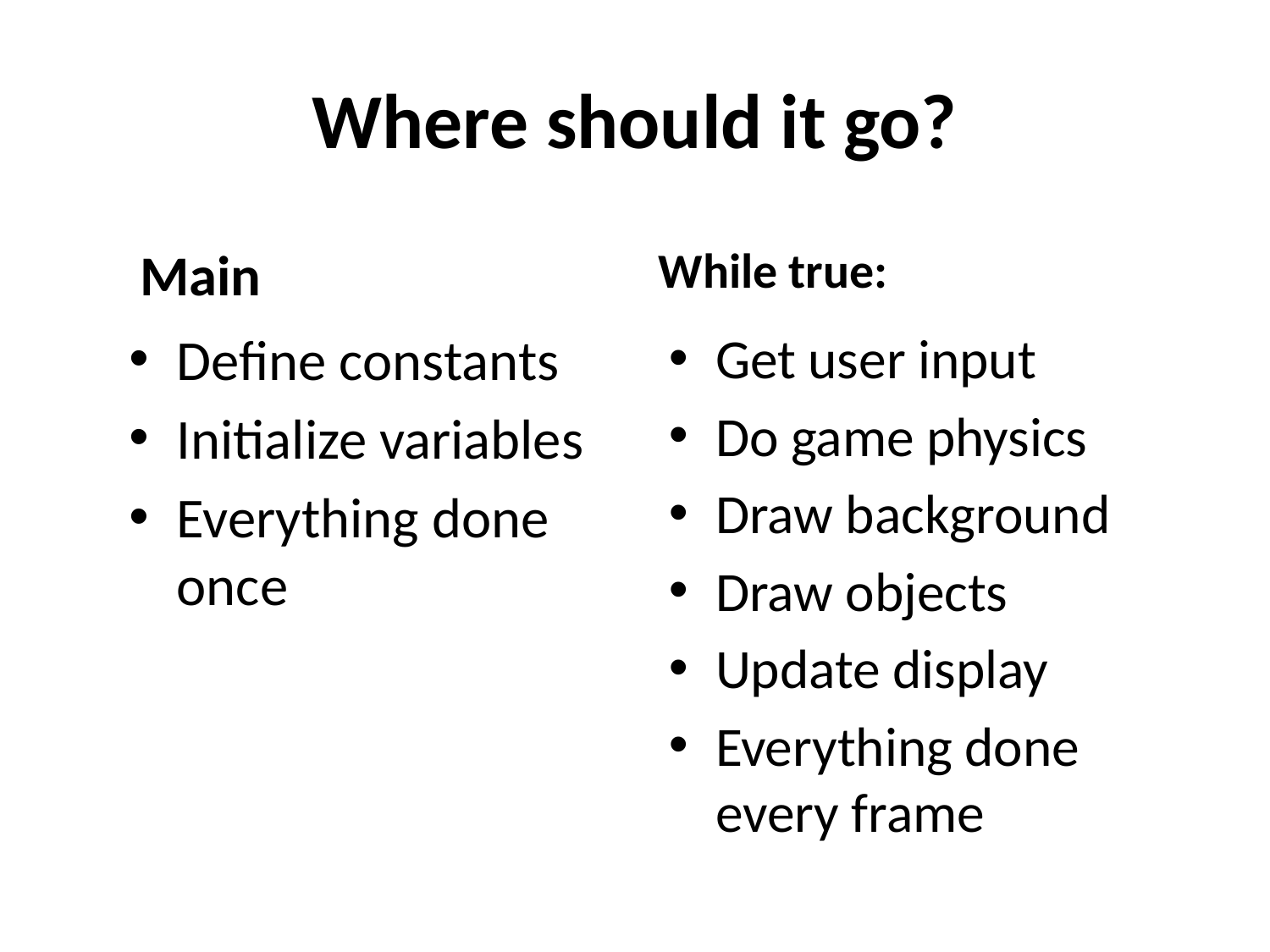

# Where should it go?
Main
While true:
Define constants
Initialize variables
Everything done once

Get user input
Do game physics
Draw background
Draw objects
Update display
Everything done every frame